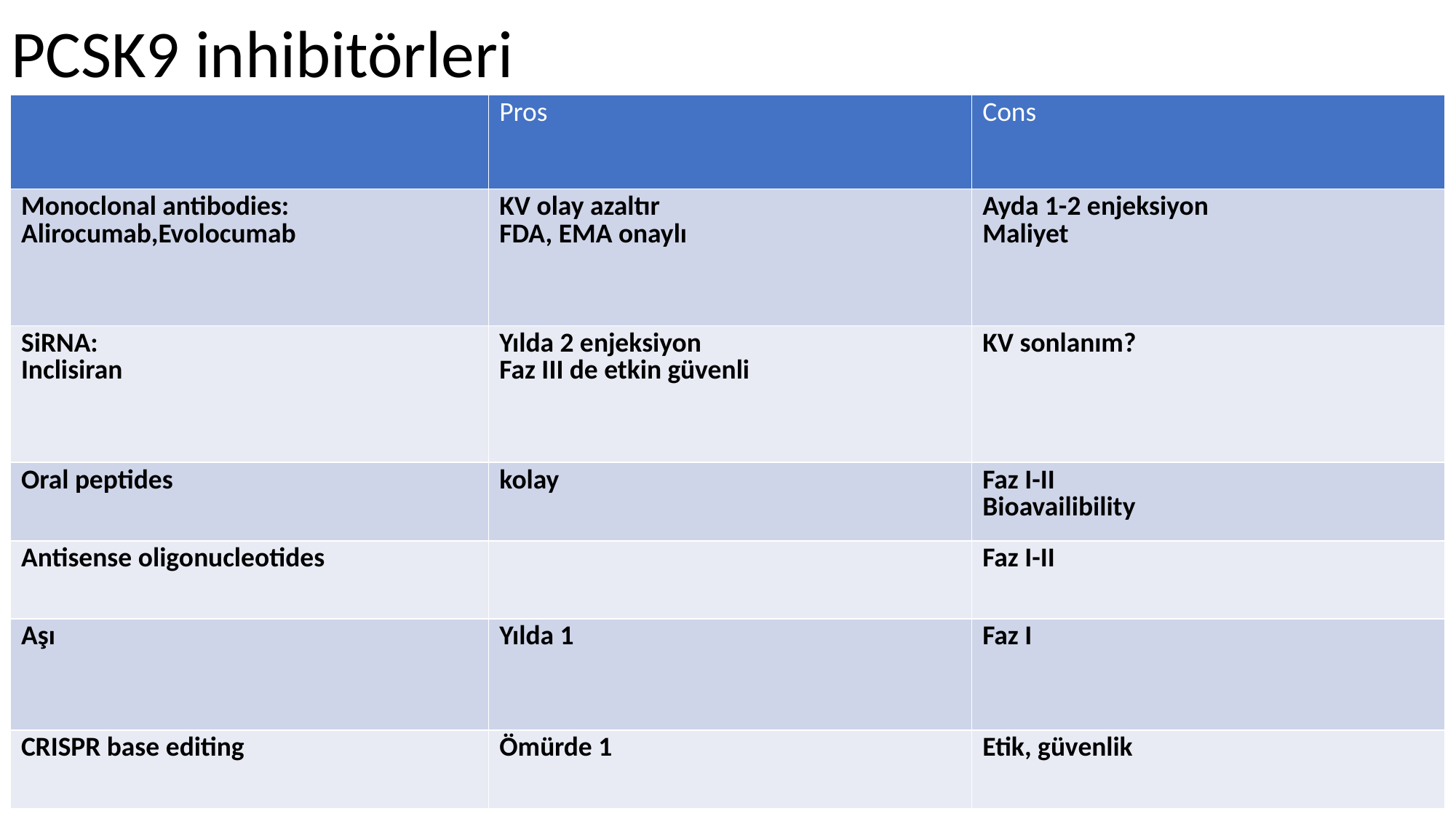

# PCSK9 inhibitörleri
|  | Pros | Cons |
| --- | --- | --- |
| Monoclonal antibodies: Alirocumab,Evolocumab | KV olay azaltır FDA, EMA onaylı | Ayda 1-2 enjeksiyon Maliyet |
| SiRNA: Inclisiran | Yılda 2 enjeksiyon Faz III de etkin güvenli | KV sonlanım? |
| Oral peptides | kolay | Faz I-II Bioavailibility |
| Antisense oligonucleotides |  | Faz I-II |
| Aşı | Yılda 1 | Faz I |
| CRISPR base editing | Ömürde 1 | Etik, güvenlik |